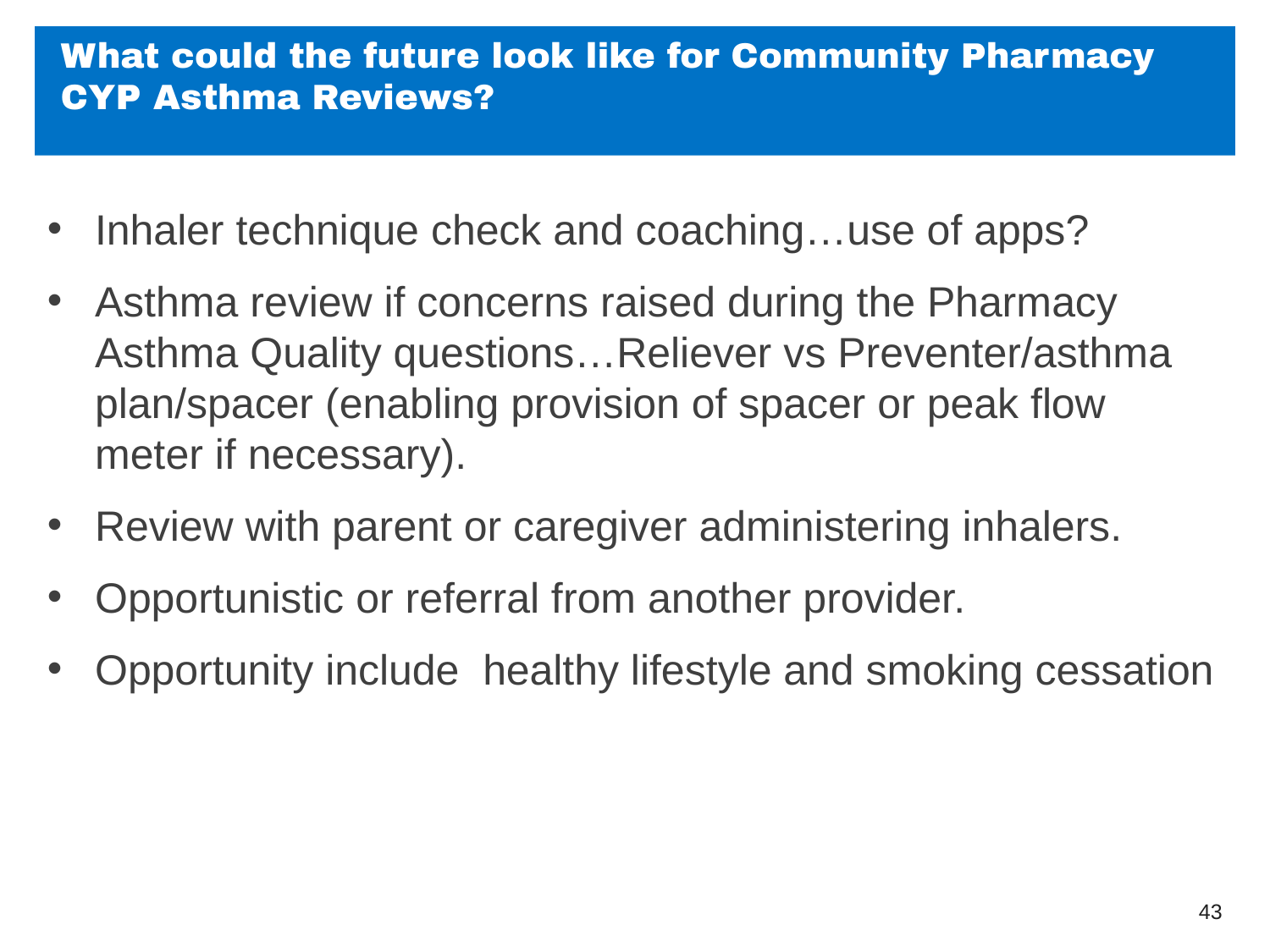

# What could the future look like for Community Pharmacy CYP Asthma Reviews?

Inhaler technique check and coaching…use of apps?
Asthma review if concerns raised during the Pharmacy Asthma Quality questions…Reliever vs Preventer/asthma plan/spacer (enabling provision of spacer or peak flow meter if necessary).
Review with parent or caregiver administering inhalers.
Opportunistic or referral from another provider.
Opportunity include  healthy lifestyle and smoking cessation

43